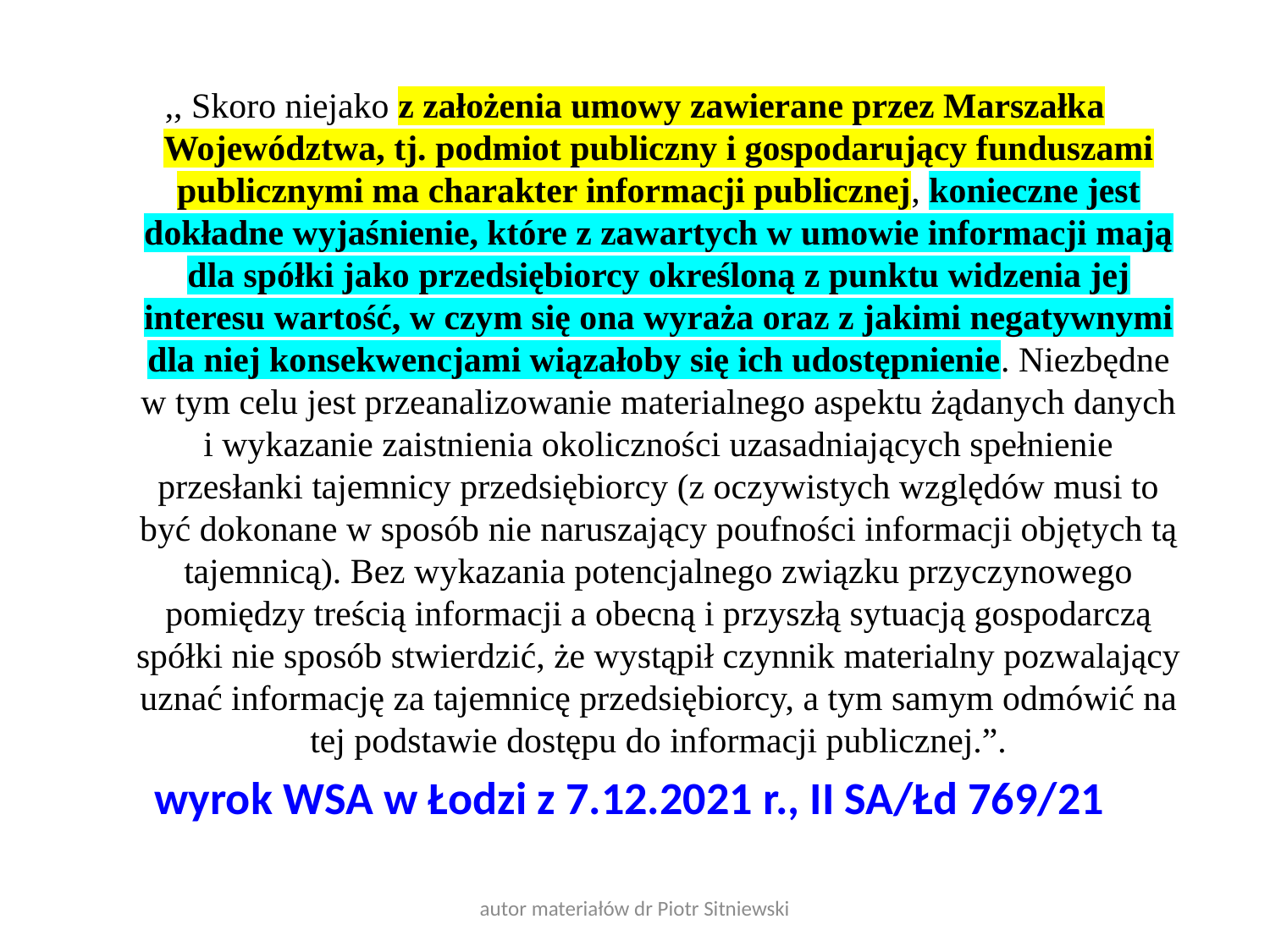

,, Skoro niejako z założenia umowy zawierane przez Marszałka Województwa, tj. podmiot publiczny i gospodarujący funduszami publicznymi ma charakter informacji publicznej, konieczne jest dokładne wyjaśnienie, które z zawartych w umowie informacji mają dla spółki jako przedsiębiorcy określoną z punktu widzenia jej interesu wartość, w czym się ona wyraża oraz z jakimi negatywnymi dla niej konsekwencjami wiązałoby się ich udostępnienie. Niezbędne w tym celu jest przeanalizowanie materialnego aspektu żądanych danych i wykazanie zaistnienia okoliczności uzasadniających spełnienie przesłanki tajemnicy przedsiębiorcy (z oczywistych względów musi to być dokonane w sposób nie naruszający poufności informacji objętych tą tajemnicą). Bez wykazania potencjalnego związku przyczynowego pomiędzy treścią informacji a obecną i przyszłą sytuacją gospodarczą spółki nie sposób stwierdzić, że wystąpił czynnik materialny pozwalający uznać informację za tajemnicę przedsiębiorcy, a tym samym odmówić na tej podstawie dostępu do informacji publicznej.”.
wyrok WSA w Łodzi z 7.12.2021 r., II SA/Łd 769/21
autor materiałów dr Piotr Sitniewski